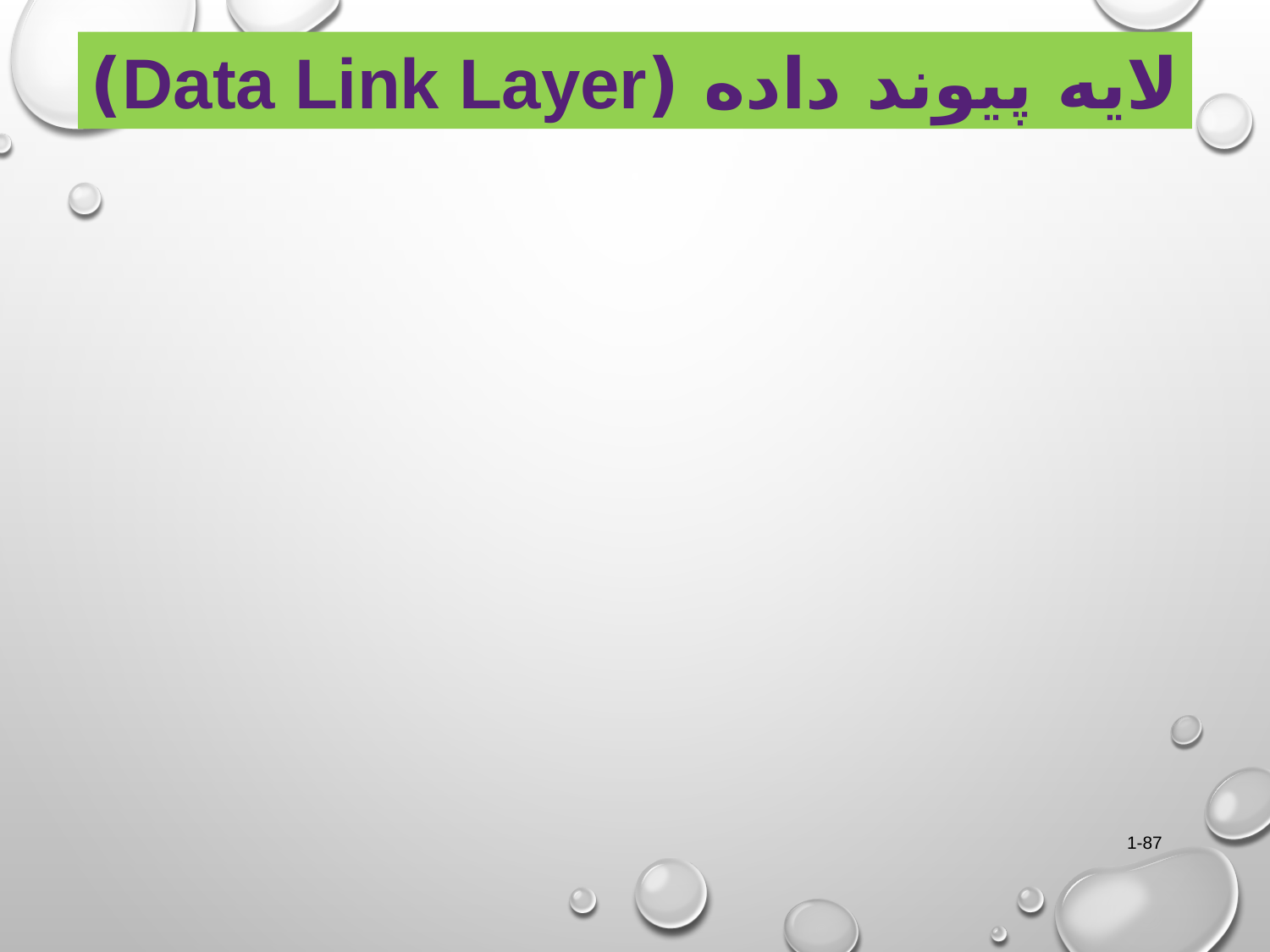

لایه پیوند داده (Data Link Layer)

1-87